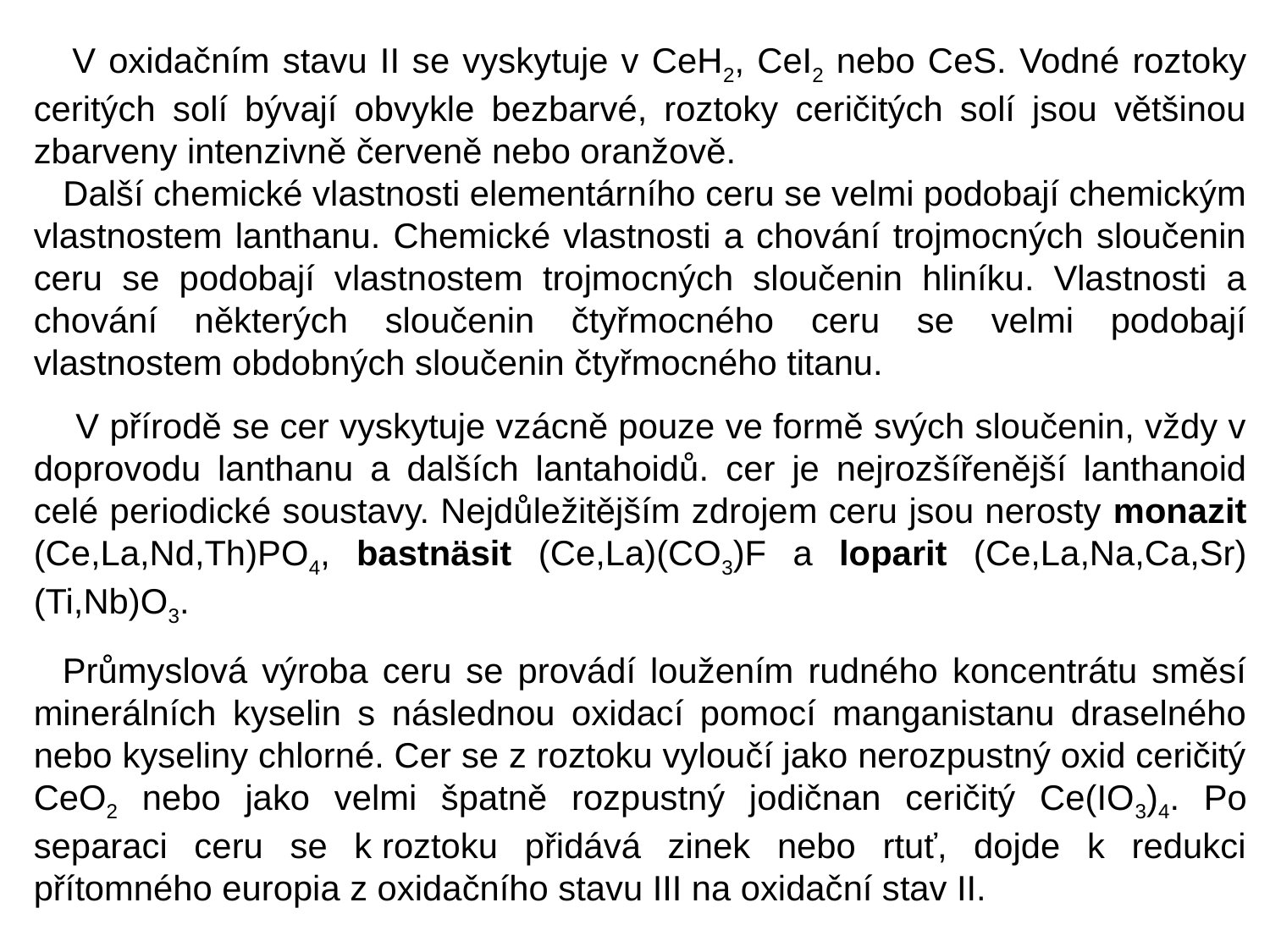

V oxidačním stavu II se vyskytuje v CeH2, CeI2 nebo CeS. Vodné roztoky ceritých solí bývají obvykle bezbarvé, roztoky ceričitých solí jsou většinou zbarveny intenzivně červeně nebo oranžově.
   Další chemické vlastnosti elementárního ceru se velmi podobají chemickým vlastnostem lanthanu. Chemické vlastnosti a chování trojmocných sloučenin ceru se podobají vlastnostem trojmocných sloučenin hliníku. Vlastnosti a chování některých sloučenin čtyřmocného ceru se velmi podobají vlastnostem obdobných sloučenin čtyřmocného titanu.

    V přírodě se cer vyskytuje vzácně pouze ve formě svých sloučenin, vždy v doprovodu lanthanu a dalších lantahoidů. cer je nejrozšířenější lanthanoid celé periodické soustavy. Nejdůležitějším zdrojem ceru jsou nerosty monazit (Ce,La,Nd,Th)PO4, bastnäsit (Ce,La)(CO3)F a loparit (Ce,La,Na,Ca,Sr)(Ti,Nb)O3.

  Průmyslová výroba ceru se provádí loužením rudného koncentrátu směsí minerálních kyselin s následnou oxidací pomocí manganistanu draselného nebo kyseliny chlorné. Cer se z roztoku vyloučí jako nerozpustný oxid ceričitý CeO2 nebo jako velmi špatně rozpustný jodičnan ceričitý Ce(IO3)4. Po separaci ceru se k roztoku přidává zinek nebo rtuť, dojde k redukci přítomného europia z oxidačního stavu III na oxidační stav II.